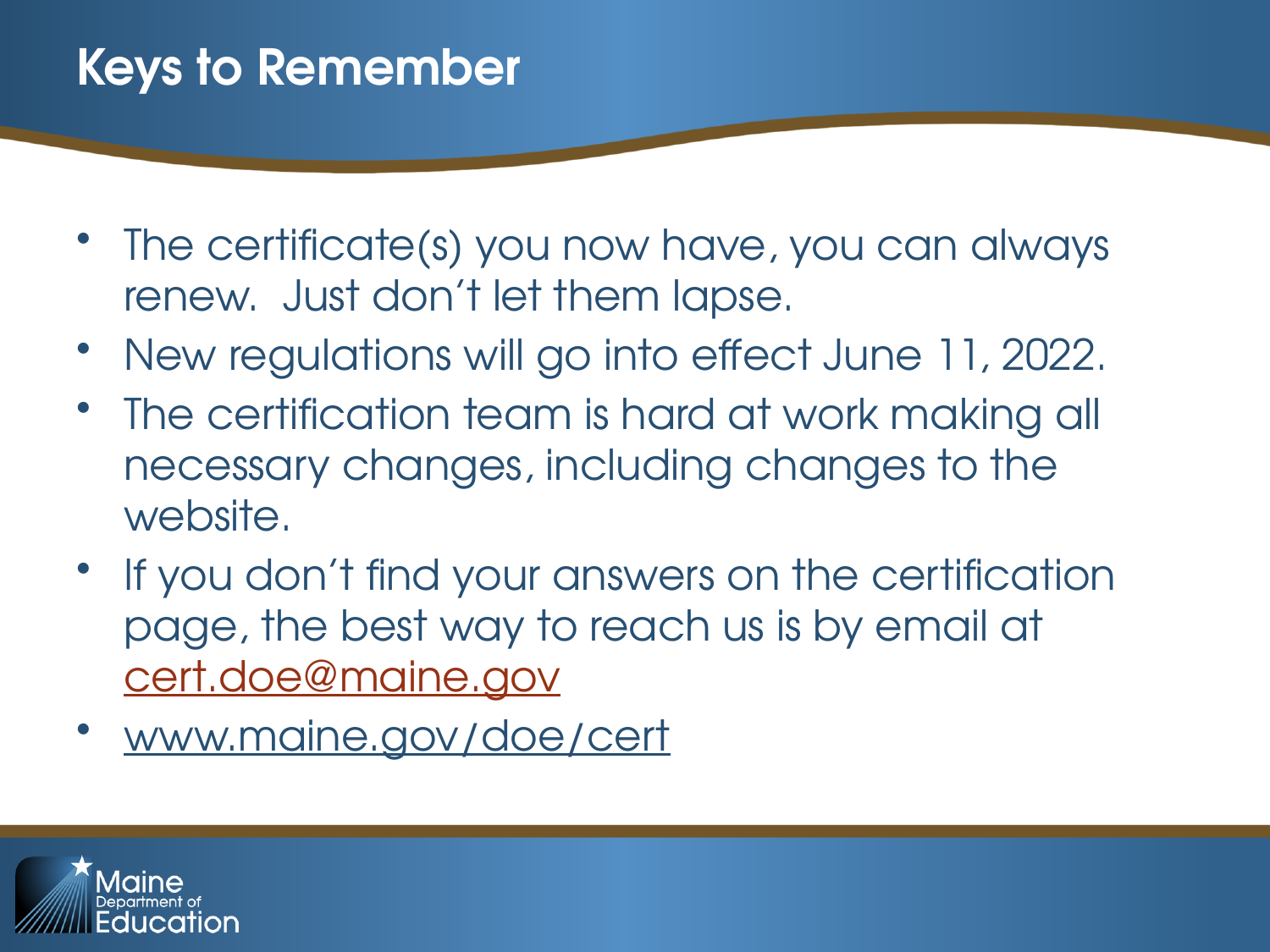

# Keys to Remember
The certificate(s) you now have, you can always renew.  Just don’t let them lapse.
New regulations will go into effect June 11, 2022.
The certification team is hard at work making all necessary changes, including changes to the website.
If you don’t find your answers on the certification page, the best way to reach us is by email at cert.doe@maine.gov
www.maine.gov/doe/cert